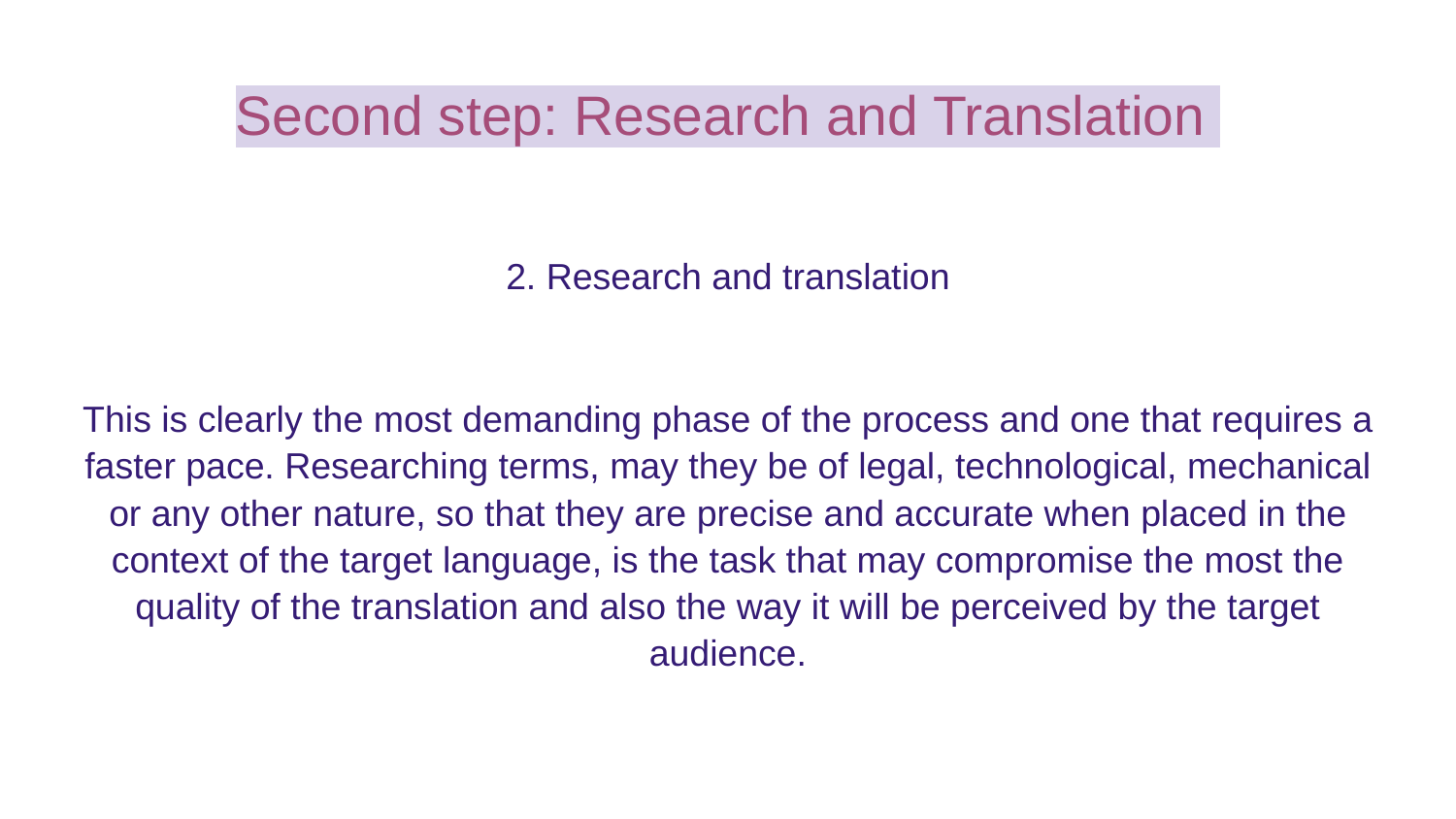

# Second step: Research and Translation
2. Research and translation

This is clearly the most demanding phase of the process and one that requires a faster pace. Researching terms, may they be of legal, technological, mechanical or any other nature, so that they are precise and accurate when placed in the context of the target language, is the task that may compromise the most the quality of the translation and also the way it will be perceived by the target audience.